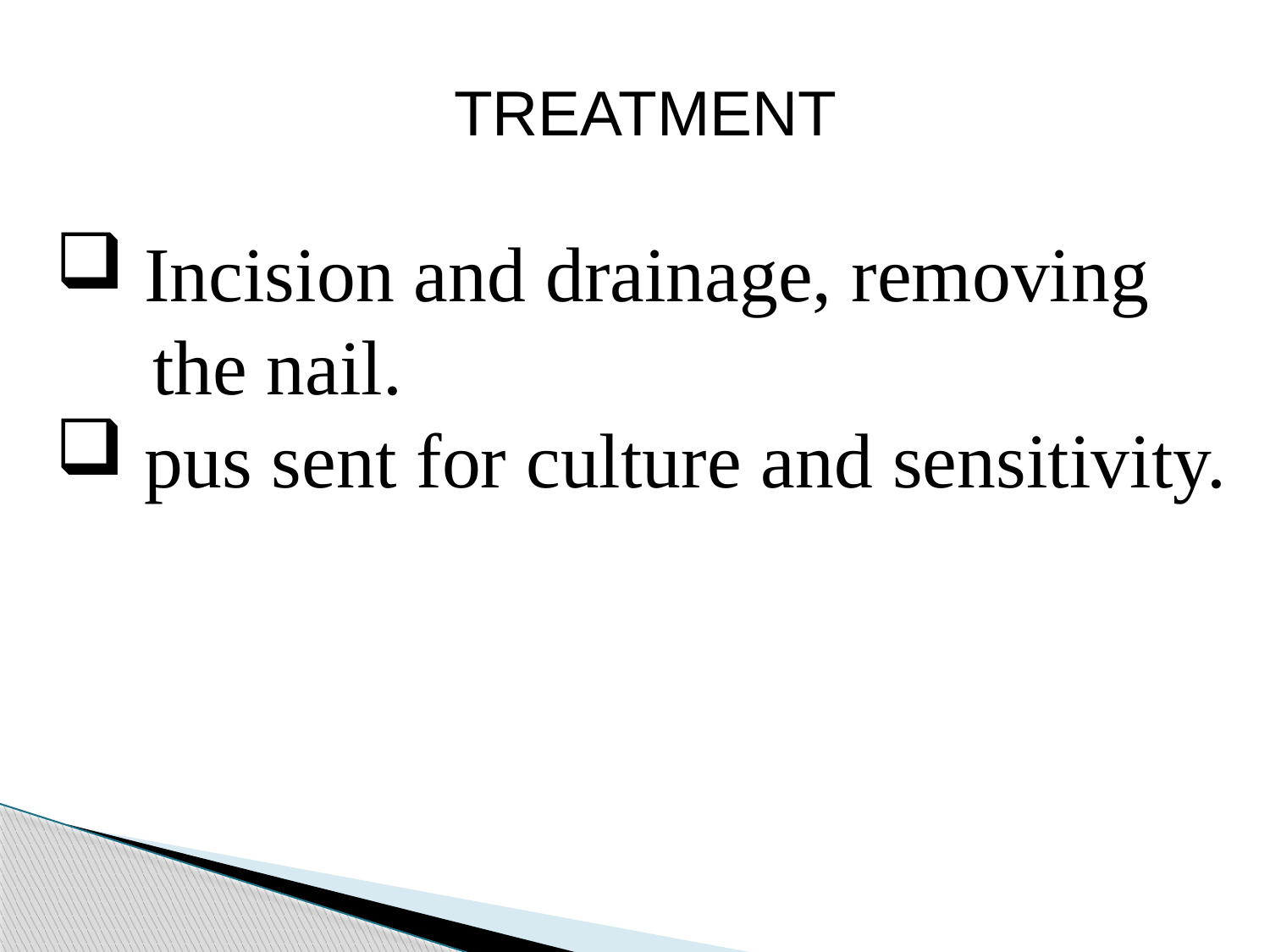

TREATMENT

 Incision and drainage, removing
     the nail.
 pus sent for culture and sensitivity.